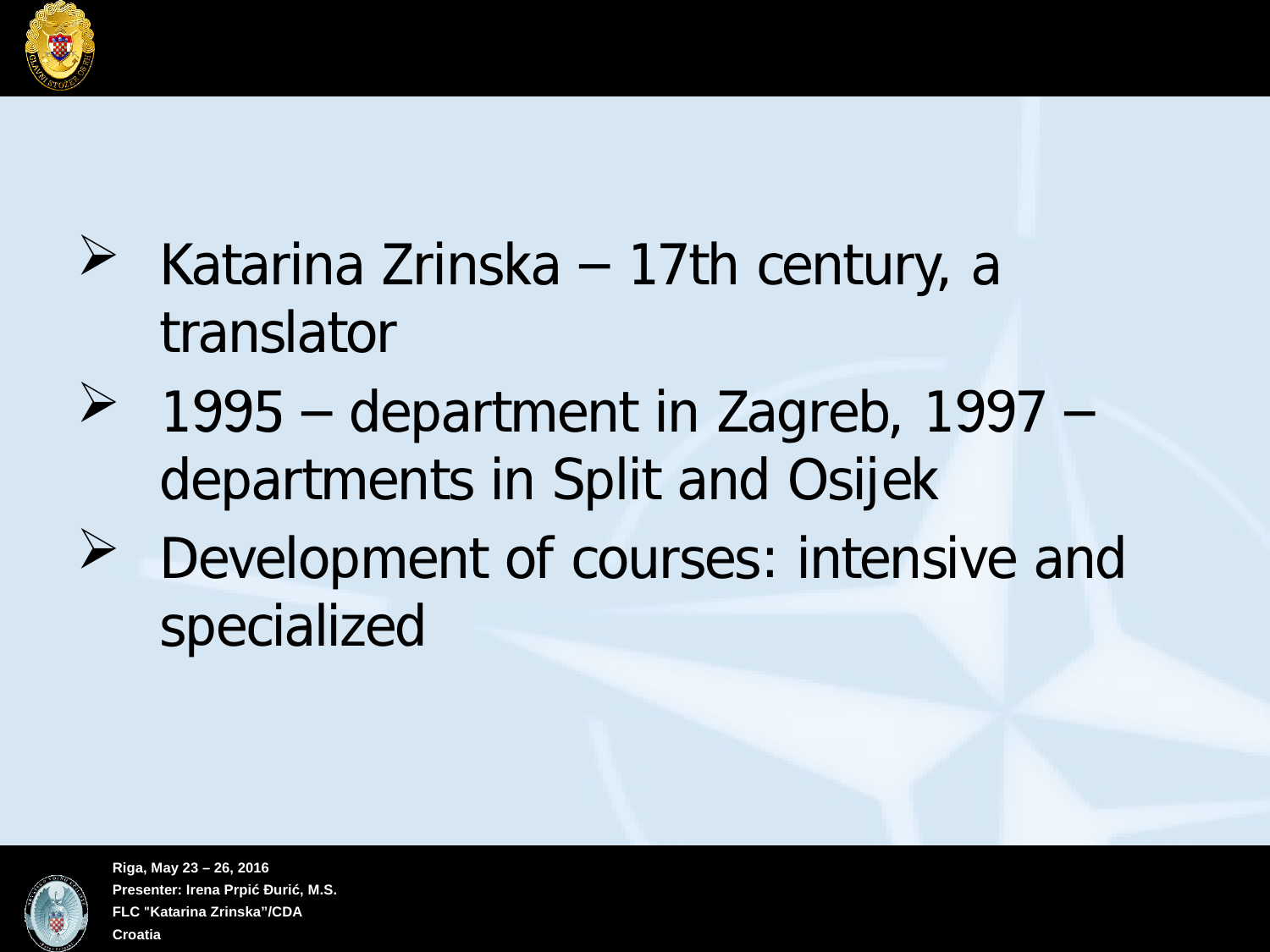

#
Katarina Zrinska – 17th century, a translator
1995 – department in Zagreb, 1997 – departments in Split and Osijek
Development of courses: intensive and specialized